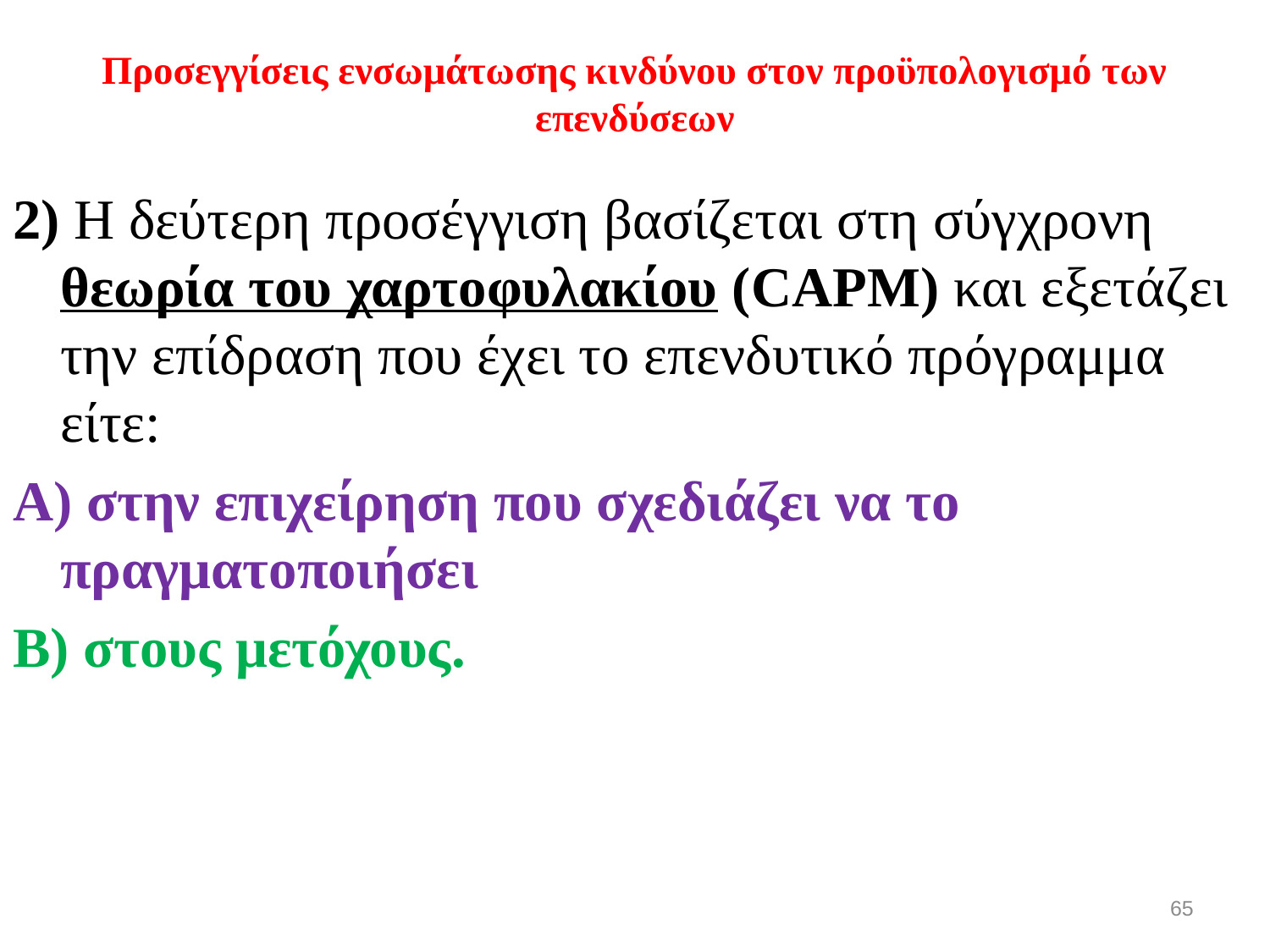

# Προσεγγίσεις ενσωμάτωσης κινδύνου στον προϋπολογισμό των επενδύσεων
2) Η δεύτερη προσέγγιση βασίζεται στη σύγχρονη θεωρία του χαρτοφυλακίου (CAPM) και εξετάζει την επίδραση που έχει το επενδυτικό πρόγραμμα είτε:
Α) στην επιχείρηση που σχεδιάζει να το πραγματοποιήσει
Β) στους μετόχους.
65